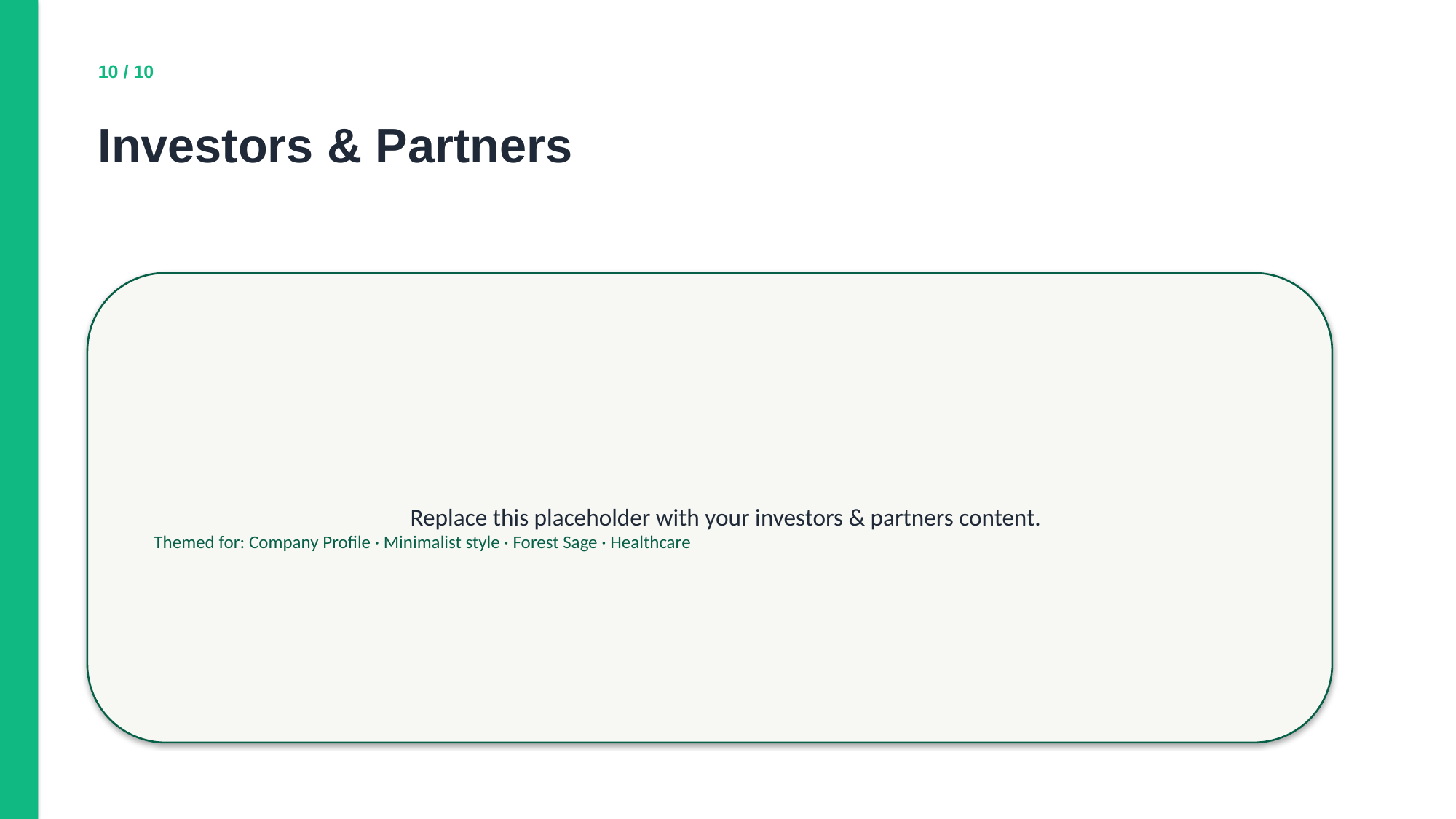

10 / 10
Investors & Partners
Replace this placeholder with your investors & partners content.
Themed for: Company Profile · Minimalist style · Forest Sage · Healthcare